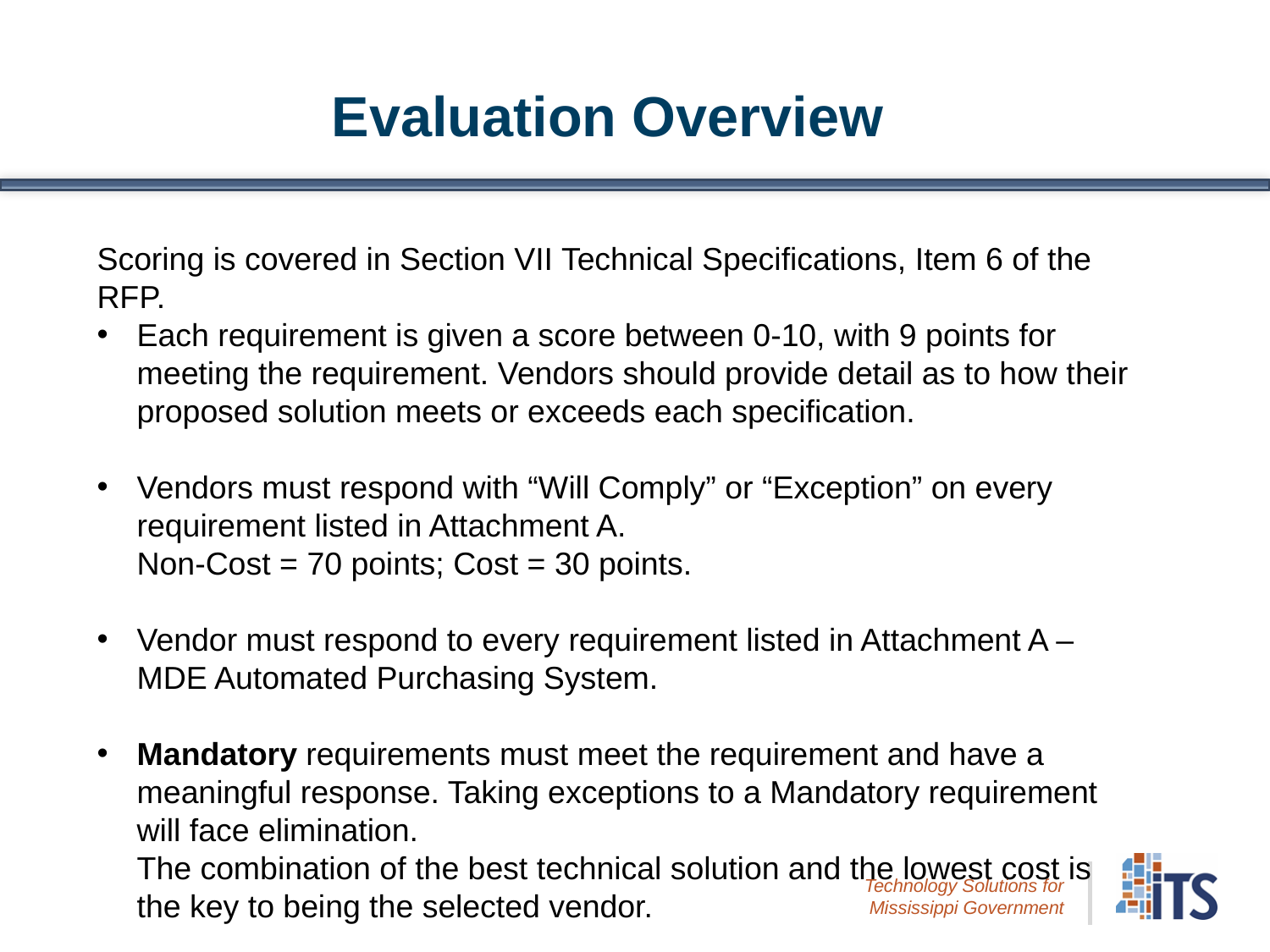

Evaluation Overview
Scoring is covered in Section VII Technical Specifications, Item 6 of the RFP.
Each requirement is given a score between 0-10, with 9 points for meeting the requirement. Vendors should provide detail as to how their proposed solution meets or exceeds each specification.
Vendors must respond with “Will Comply” or “Exception” on every requirement listed in Attachment A.
Non-Cost = 70 points; Cost = 30 points.

Vendor must respond to every requirement listed in Attachment A – MDE Automated Purchasing System.
Mandatory requirements must meet the requirement and have a meaningful response. Taking exceptions to a Mandatory requirement will face elimination.
The combination of the best technical solution and the lowest cost is the key to being the selected vendor.